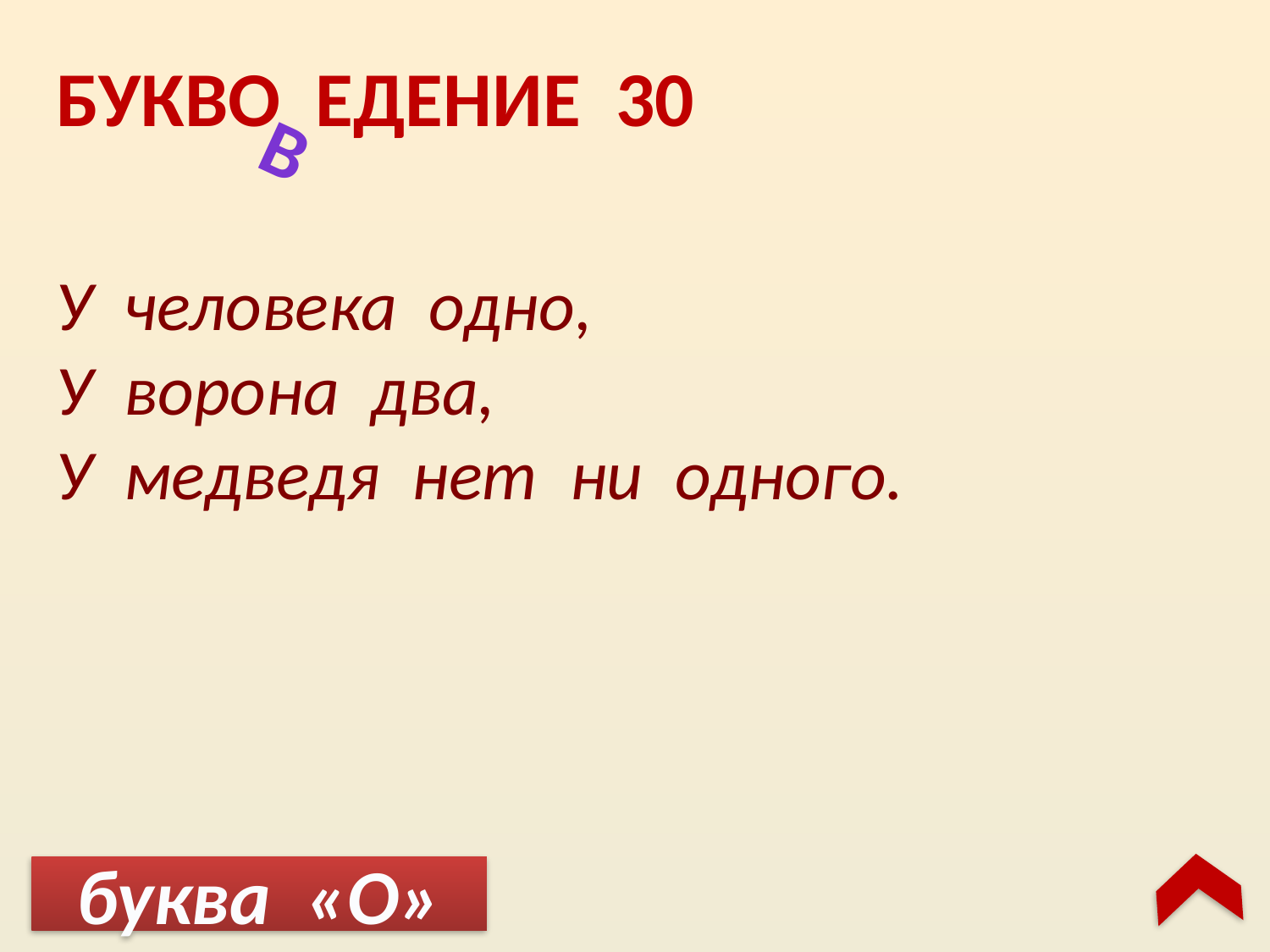

Букво  едение  30
в
У  человека  одно,
У  ворона  два,
У  медведя  нет  ни  одного.

буква  «О»